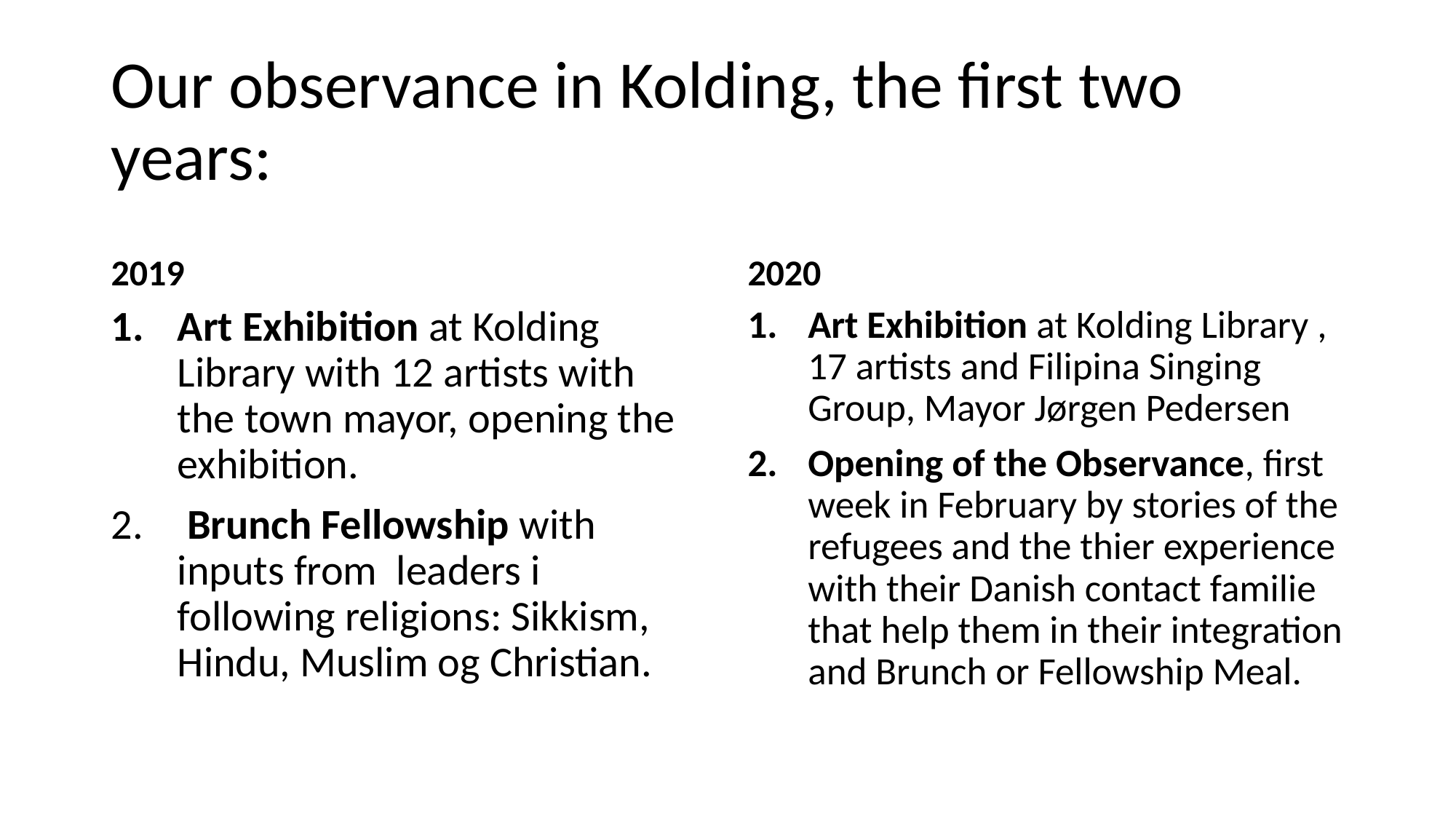

# Our observance in Kolding, the first two years:
2019
2020
Art Exhibition at Kolding Library with 12 artists with  the town mayor, opening the exhibition.
 Brunch Fellowship with inputs from  leaders i following religions: Sikkism, Hindu, Muslim og Christian.

Art Exhibition at Kolding Library , 17 artists and Filipina Singing Group, Mayor Jørgen Pedersen
Opening of the Observance, first week in February by stories of the refugees and the thier experience with their Danish contact familie that help them in their integration and Brunch or Fellowship Meal.